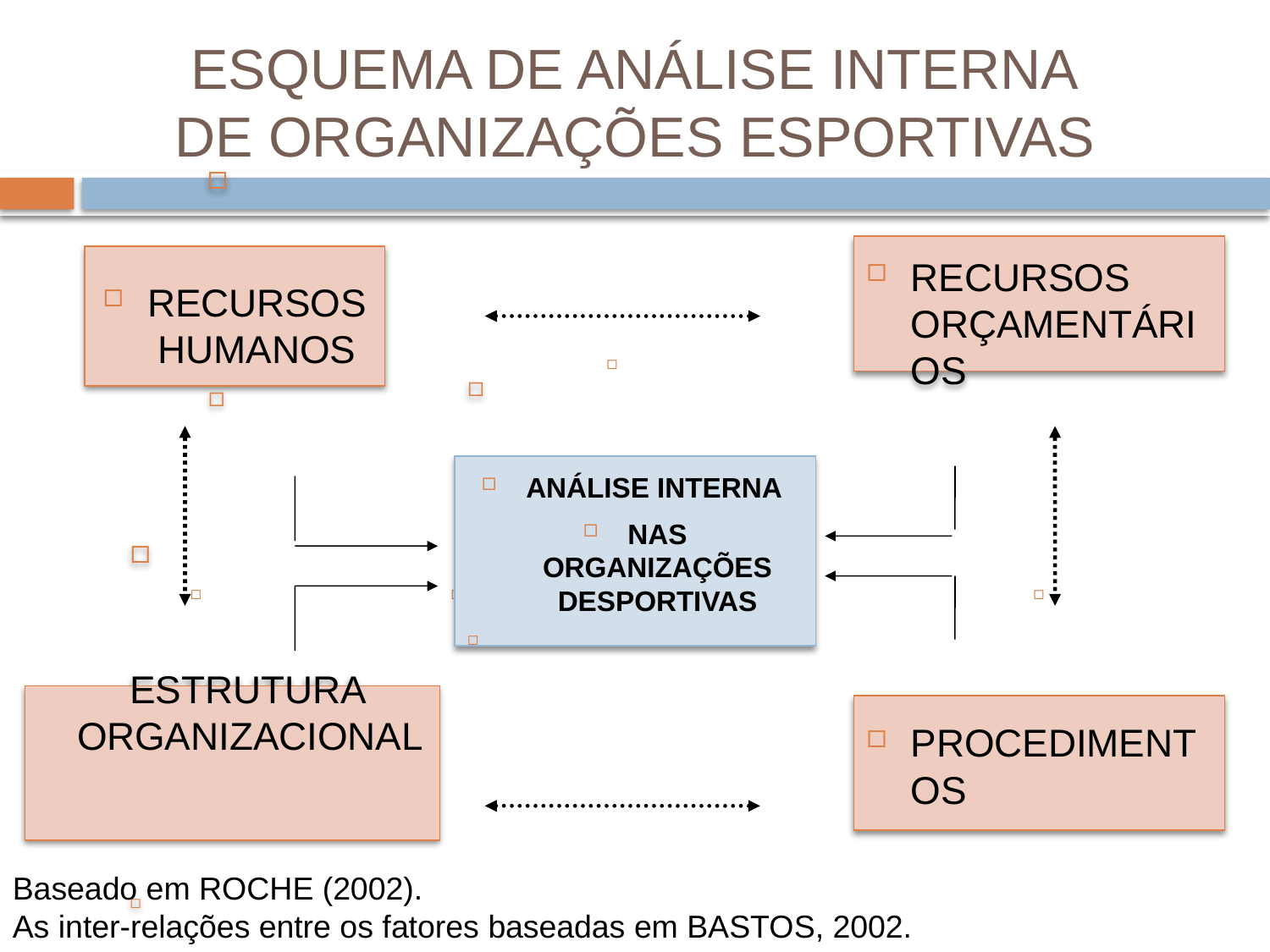

# ESQUEMA DE ANÁLISE INTERNA DE ORGANIZAÇÕES ESPORTIVAS

RECURSOS HUMANOS

RECURSOS ORÇAMENTÁRIOS

ANÁLISE INTERNA
NAS ORGANIZAÇÕES DESPORTIVAS

ESTRUTURA    ORGANIZACIONAL

PROCEDIMENTOS

Baseado em ROCHE (2002).
As inter-relações entre os fatores baseadas em BASTOS, 2002.